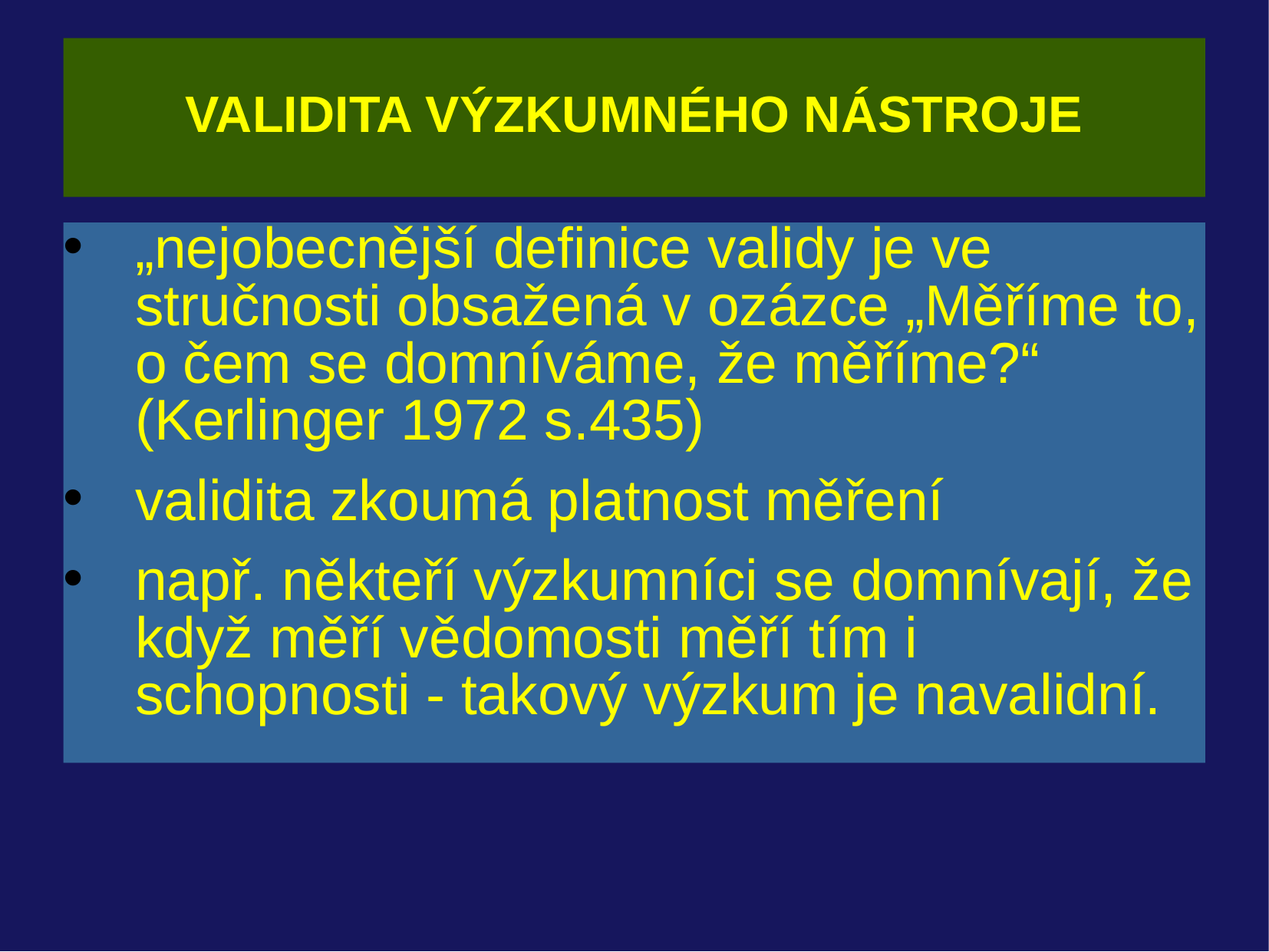

# VALIDITA VÝZKUMNÉHO NÁSTROJE
„nejobecnější definice validy je ve stručnosti obsažená v ozázce „Měříme to, o čem se domníváme, že měříme?“ (Kerlinger 1972 s.435)
validita zkoumá platnost měření
např. někteří výzkumníci se domnívají, že když měří vědomosti měří tím i schopnosti - takový výzkum je navalidní.